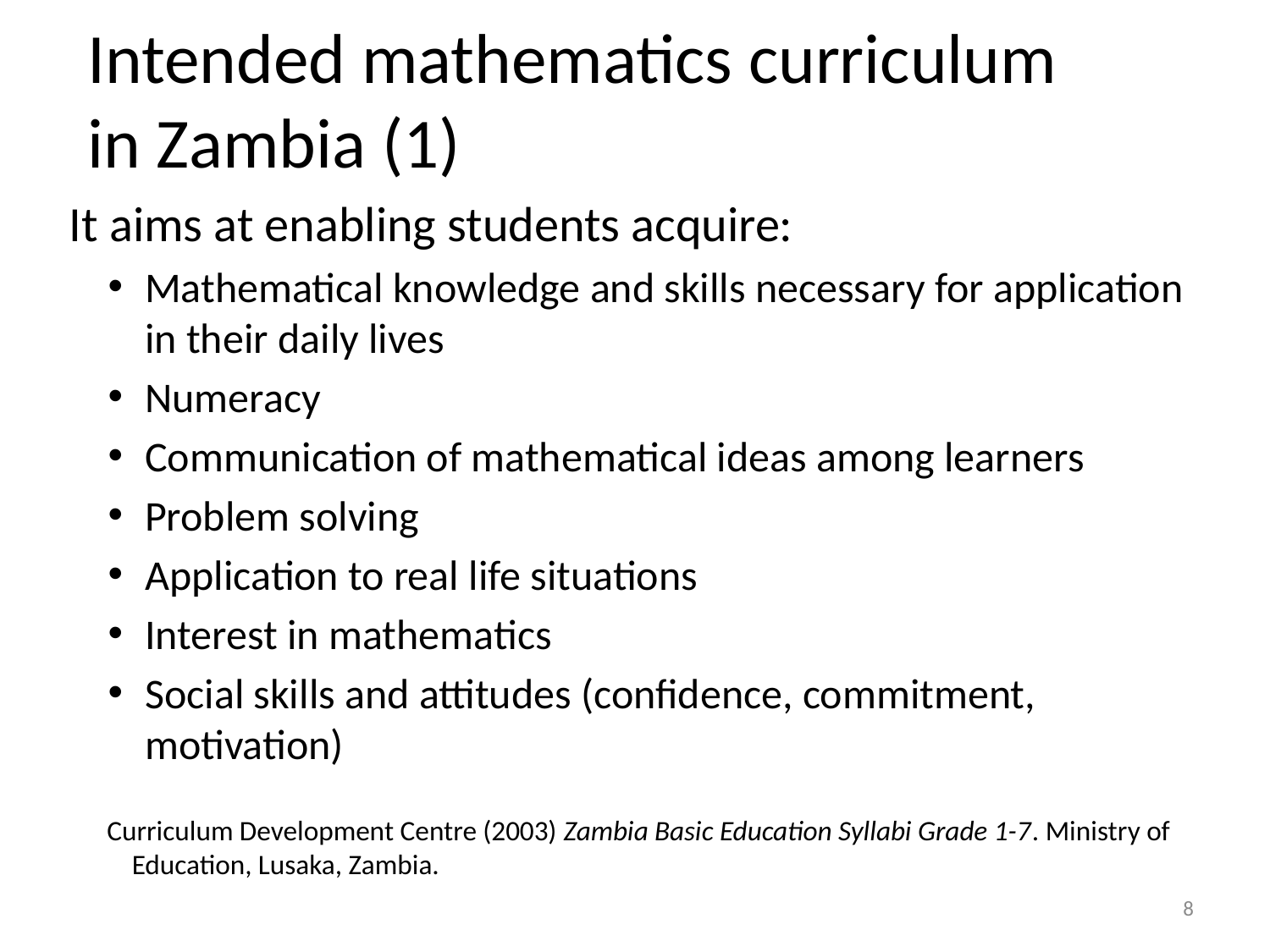

# Intended mathematics curriculum in Zambia (1)
It aims at enabling students acquire:
Mathematical knowledge and skills necessary for application in their daily lives
Numeracy
Communication of mathematical ideas among learners
Problem solving
Application to real life situations
Interest in mathematics
Social skills and attitudes (confidence, commitment, motivation)

Curriculum Development Centre (2003) Zambia Basic Education Syllabi Grade 1-7. Ministry of Education, Lusaka, Zambia.
8